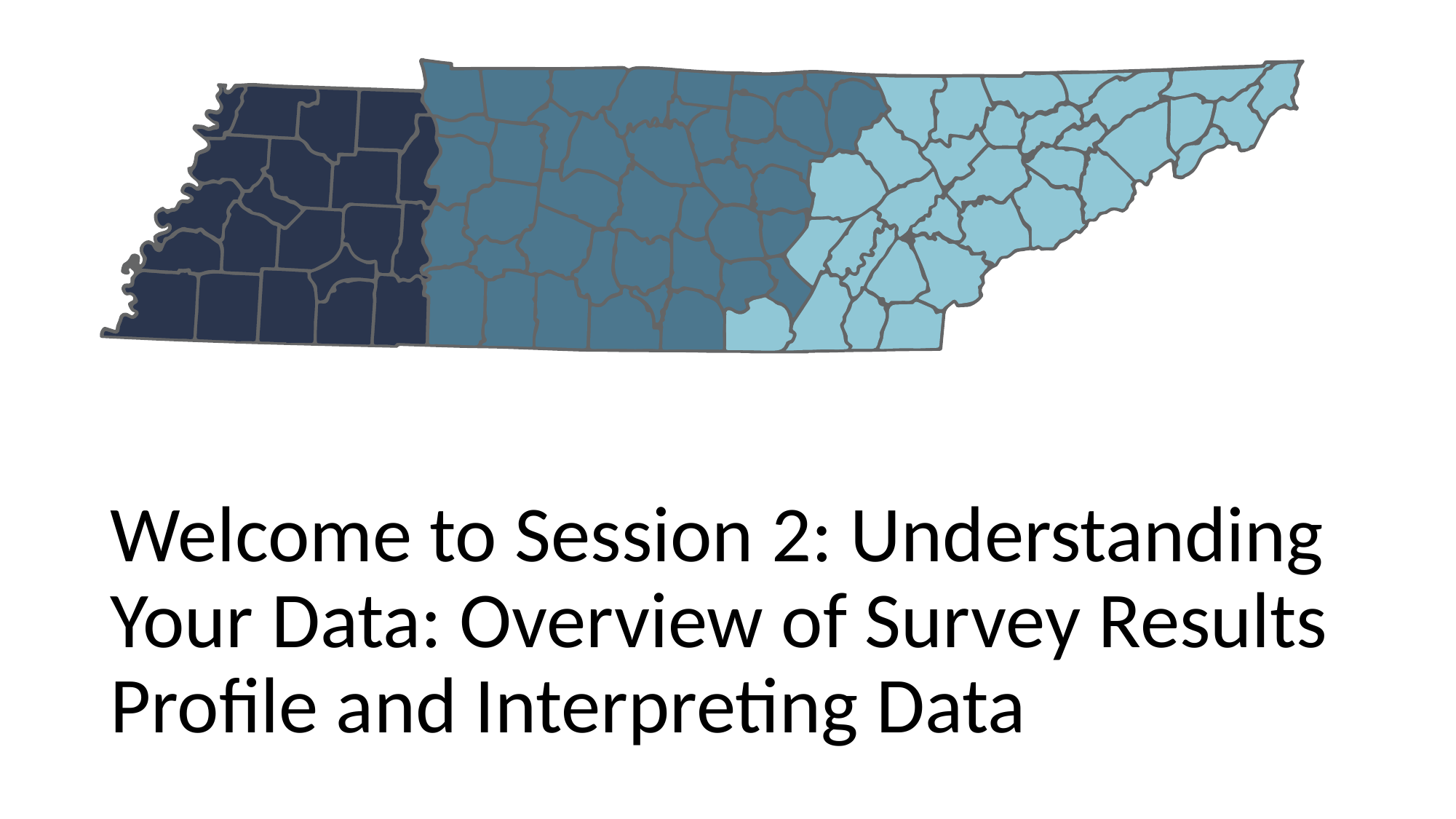

# Welcome to Session 2: Understanding Your Data: Overview of Survey Results Profile and Interpreting Data